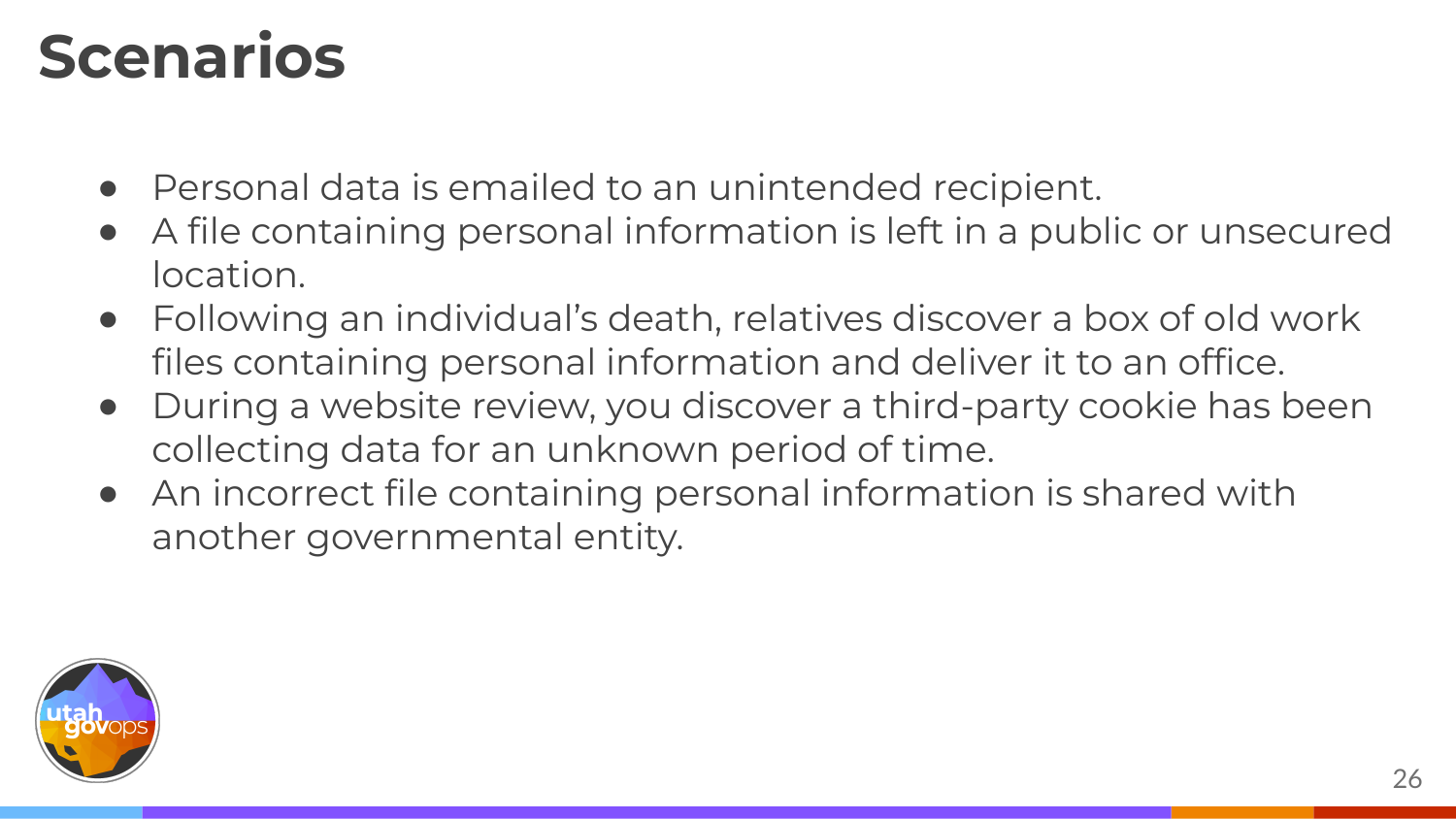

# Scenarios
Personal data is emailed to an unintended recipient.
A file containing personal information is left in a public or unsecured location.
Following an individual’s death, relatives discover a box of old work files containing personal information and deliver it to an office.
During a website review, you discover a third-party cookie has been collecting data for an unknown period of time.
An incorrect file containing personal information is shared with another governmental entity.

26